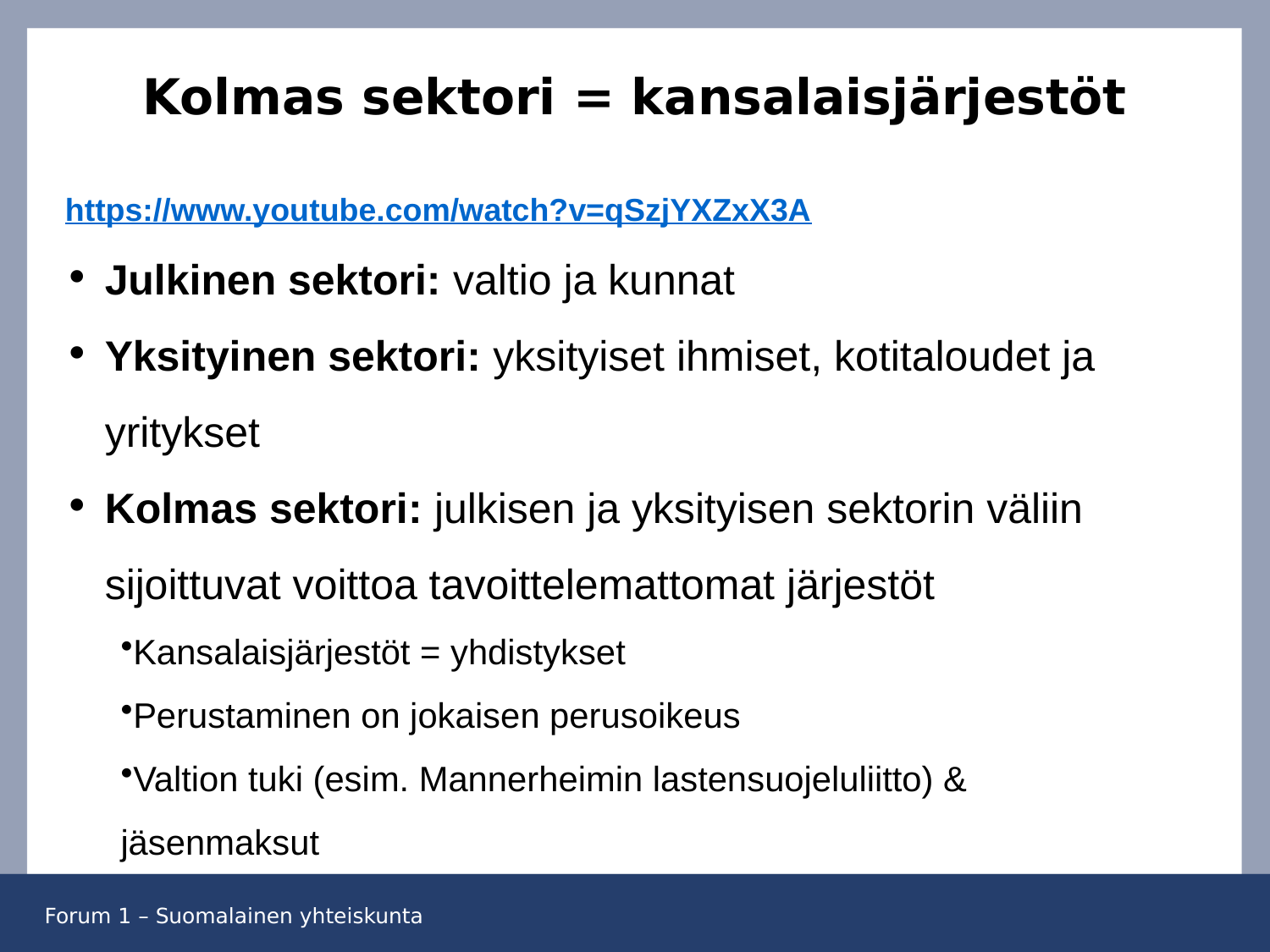

# Kolmas sektori = kansalaisjärjestöt
https://www.youtube.com/watch?v=qSzjYXZxX3A
Julkinen sektori: valtio ja kunnat
Yksityinen sektori: yksityiset ihmiset, kotitaloudet ja yritykset
Kolmas sektori: julkisen ja yksityisen sektorin väliin sijoittuvat voittoa tavoittelemattomat järjestöt
Kansalaisjärjestöt = yhdistykset
Perustaminen on jokaisen perusoikeus
Valtion tuki (esim. Mannerheimin lastensuojeluliitto) & jäsenmaksut